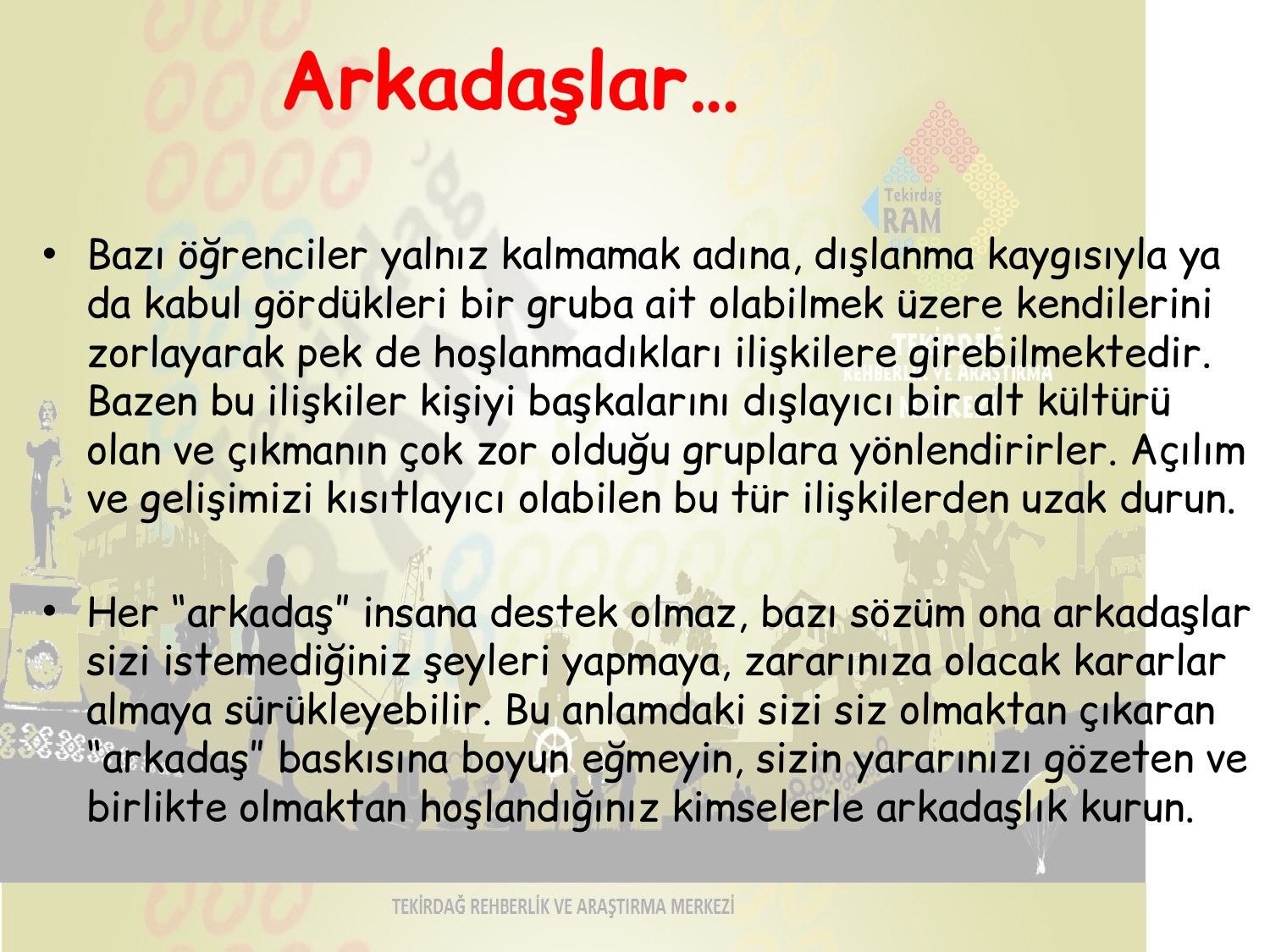

# Arkadaşlar…
Bazı öğrenciler yalnız kalmamak adına, dışlanma kaygısıyla ya da kabul gördükleri bir gruba ait olabilmek üzere kendilerini zorlayarak pek de hoşlanmadıkları ilişkilere girebilmektedir. Bazen bu ilişkiler kişiyi başkalarını dışlayıcı bir alt kültürü olan ve çıkmanın çok zor olduğu gruplara yönlendirirler. Açılım ve gelişimizi kısıtlayıcı olabilen bu tür ilişkilerden uzak durun.

Her “arkadaş” insana destek olmaz, bazı sözüm ona arkadaşlar sizi istemediğiniz şeyleri yapmaya, zararınıza olacak kararlar almaya sürükleyebilir. Bu anlamdaki sizi siz olmaktan çıkaran “arkadaş” baskısına boyun eğmeyin, sizin yararınızı gözeten ve birlikte olmaktan hoşlandığınız kimselerle arkadaşlık kurun.